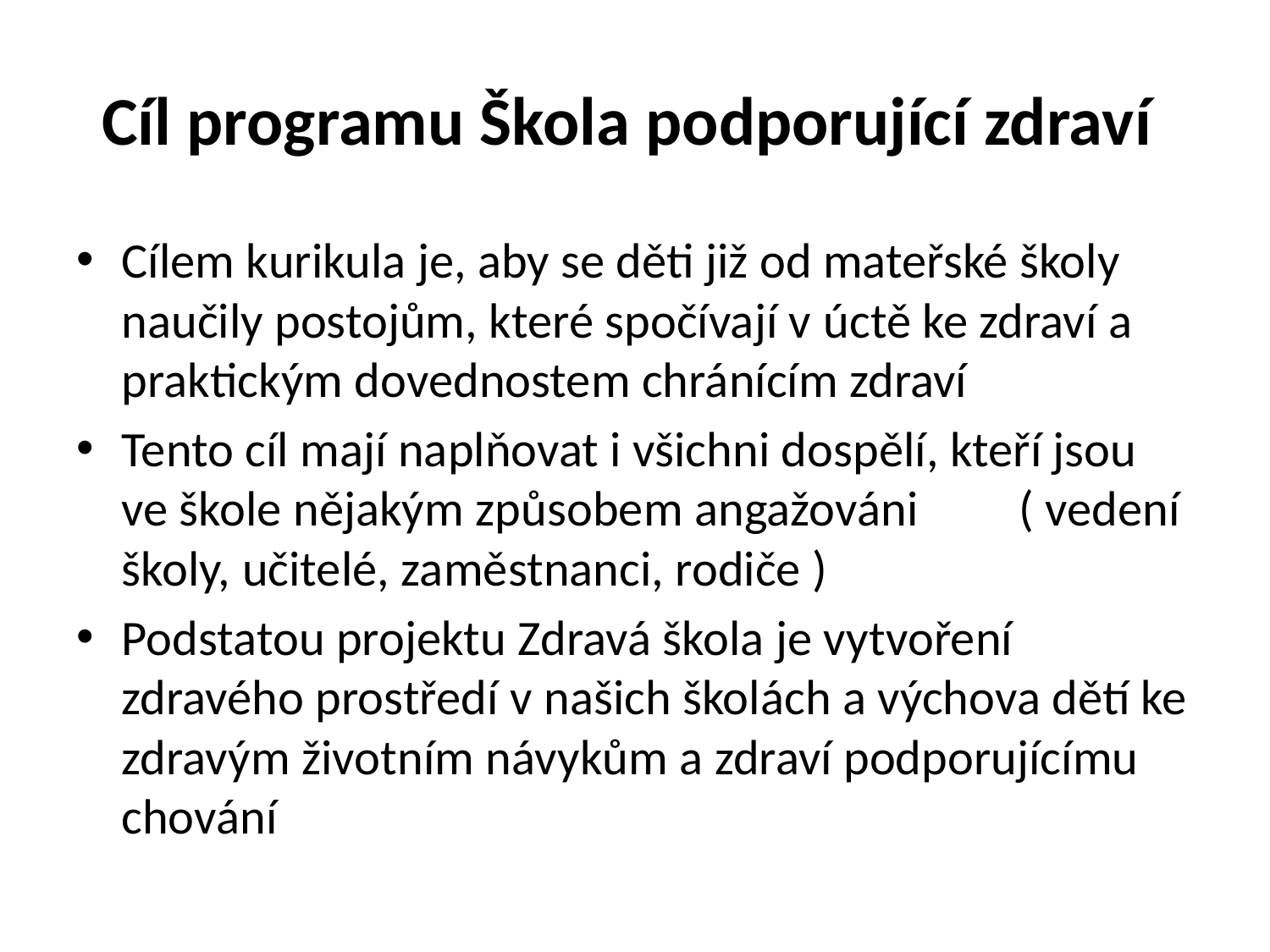

# Cíl programu Škola podporující zdraví
Cílem kurikula je, aby se děti již od mateřské školy naučily postojům, které spočívají v úctě ke zdraví a praktickým dovednostem chránícím zdraví
Tento cíl mají naplňovat i všichni dospělí, kteří jsou ve škole nějakým způsobem angažováni         ( vedení školy, učitelé, zaměstnanci, rodiče )
Podstatou projektu Zdravá škola je vytvoření zdravého prostředí v našich školách a výchova dětí ke zdravým životním návykům a zdraví podporujícímu chování